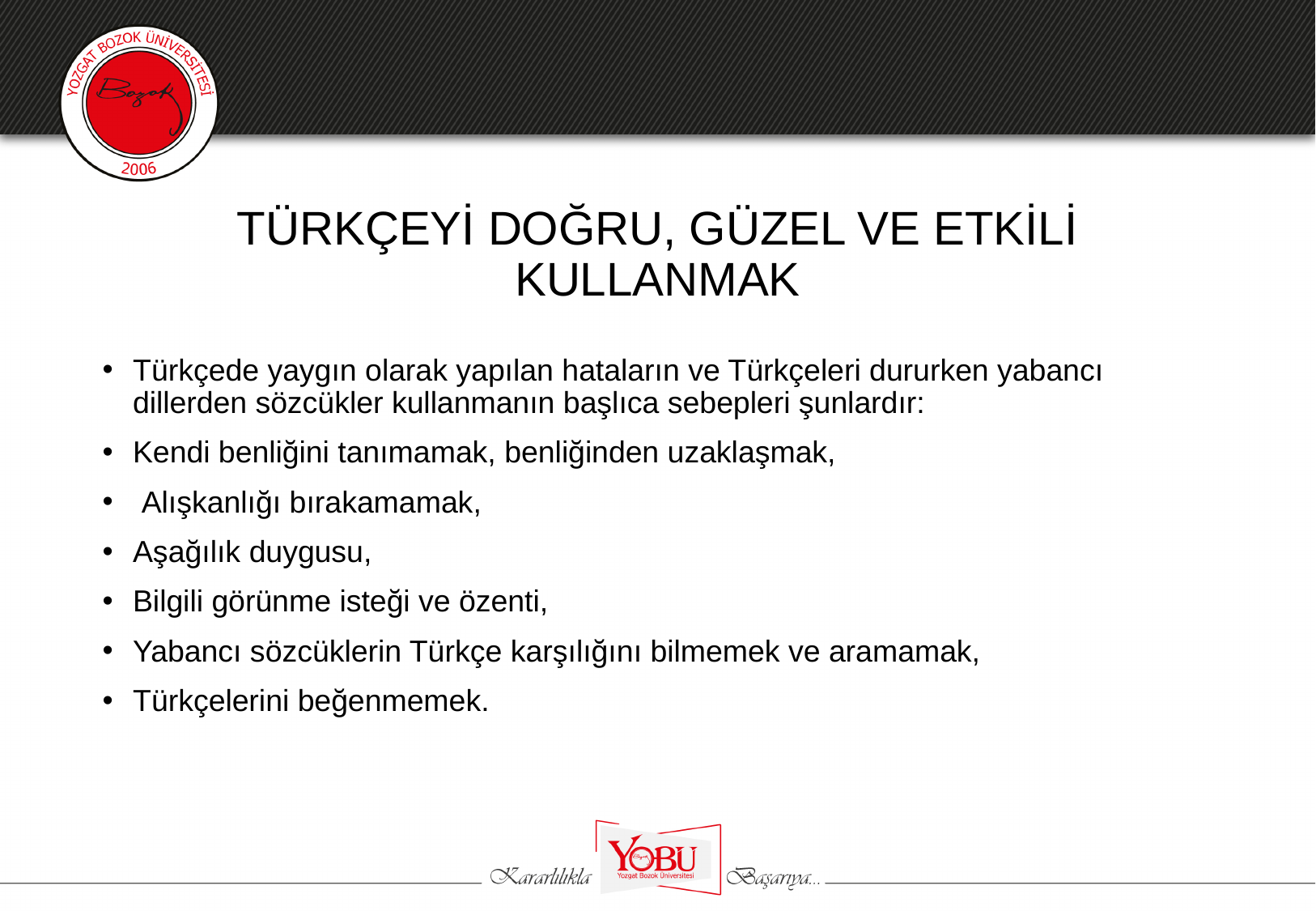

# TÜRKÇEYİ DOĞRU, GÜZEL VE ETKİLİ KULLANMAK
Türkçede yaygın olarak yapılan hataların ve Türkçeleri dururken yabancı dillerden sözcükler kullanmanın başlıca sebepleri şunlardır:
Kendi benliğini tanımamak, benliğinden uzaklaşmak,
 Alışkanlığı bırakamamak,
Aşağılık duygusu,
Bilgili görünme isteği ve özenti,
Yabancı sözcüklerin Türkçe karşılığını bilmemek ve aramamak,
Türkçelerini beğenmemek.